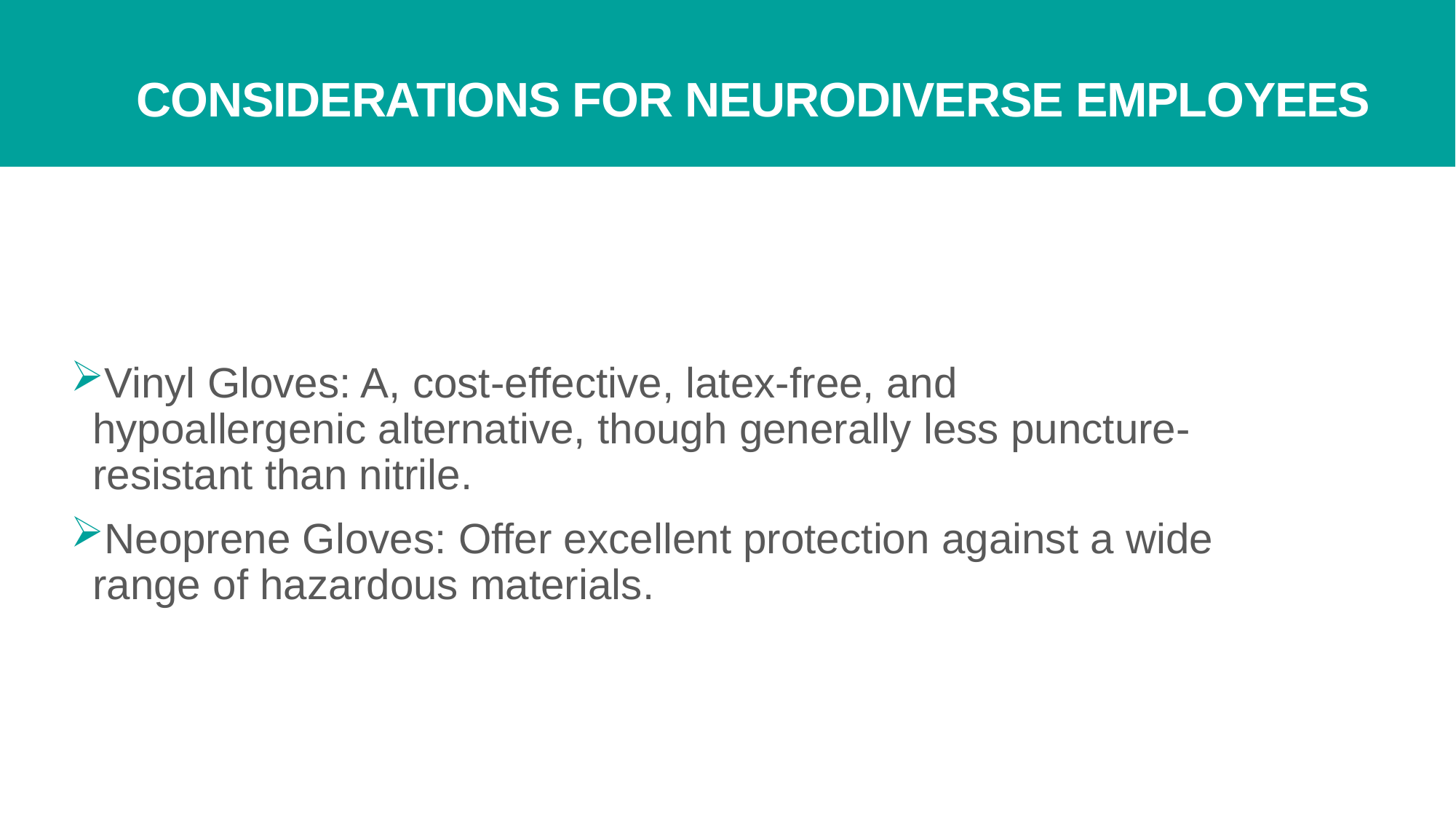

# CONSIDERATIONS FOR NEURODIVERSE EMPLOYEES

Vinyl Gloves: A, cost-effective, latex-free, and hypoallergenic alternative, though generally less puncture-resistant than nitrile.
Neoprene Gloves: Offer excellent protection against a wide range of hazardous materials.